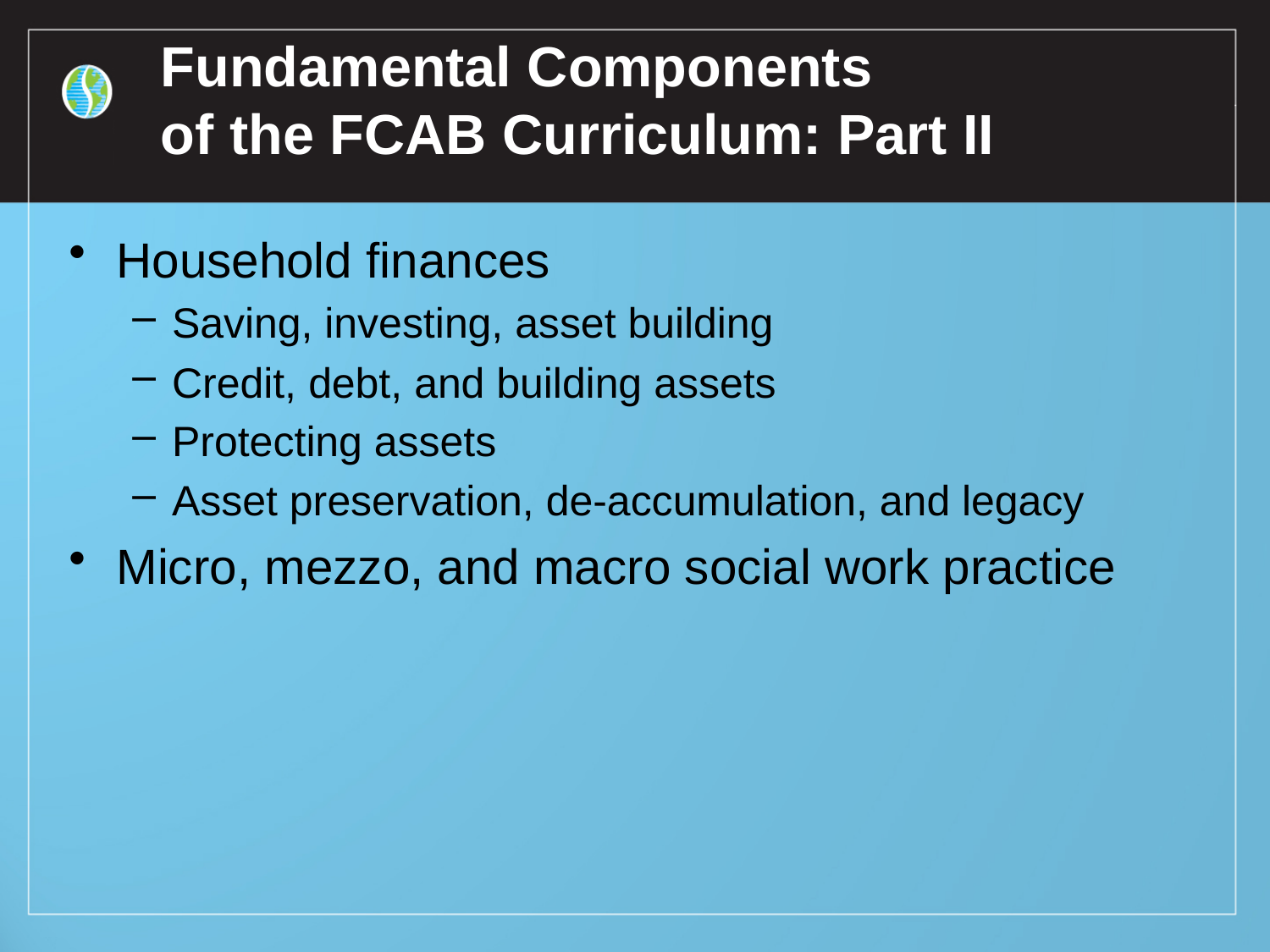

# Fundamental Components of the FCAB Curriculum: Part II
Household finances
Saving, investing, asset building
Credit, debt, and building assets
Protecting assets
Asset preservation, de-accumulation, and legacy
Micro, mezzo, and macro social work practice